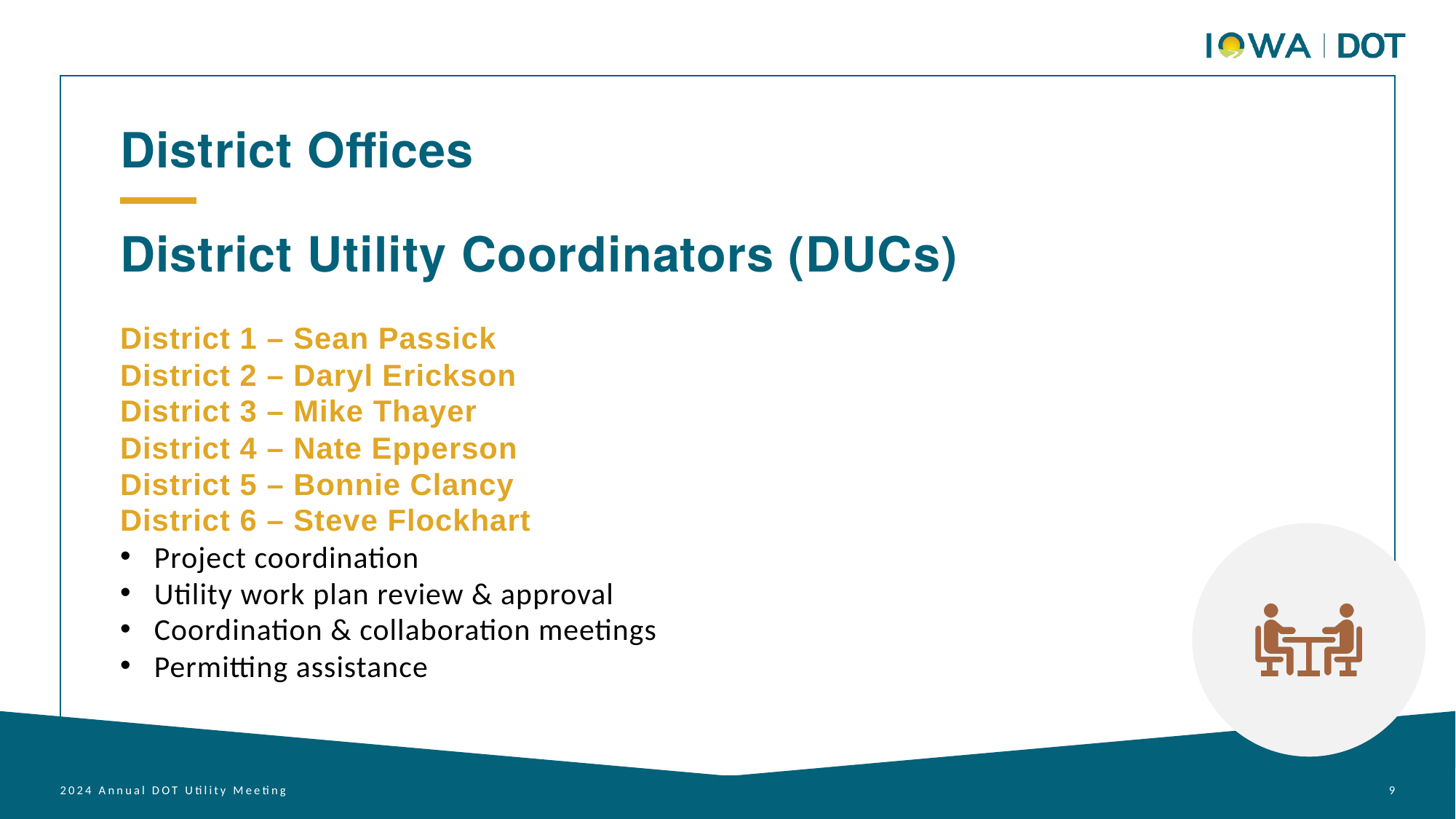

District Offices

District Utility Coordinators (DUCs)

District 1 – Sean Passick
District 2 – Daryl Erickson
District 3 – Mike Thayer
District 4 – Nate Epperson
District 5 – Bonnie Clancy
District 6 – Steve Flockhart
Project coordination
Utility work plan review & approval
Coordination & collaboration meetings
Permitting assistance